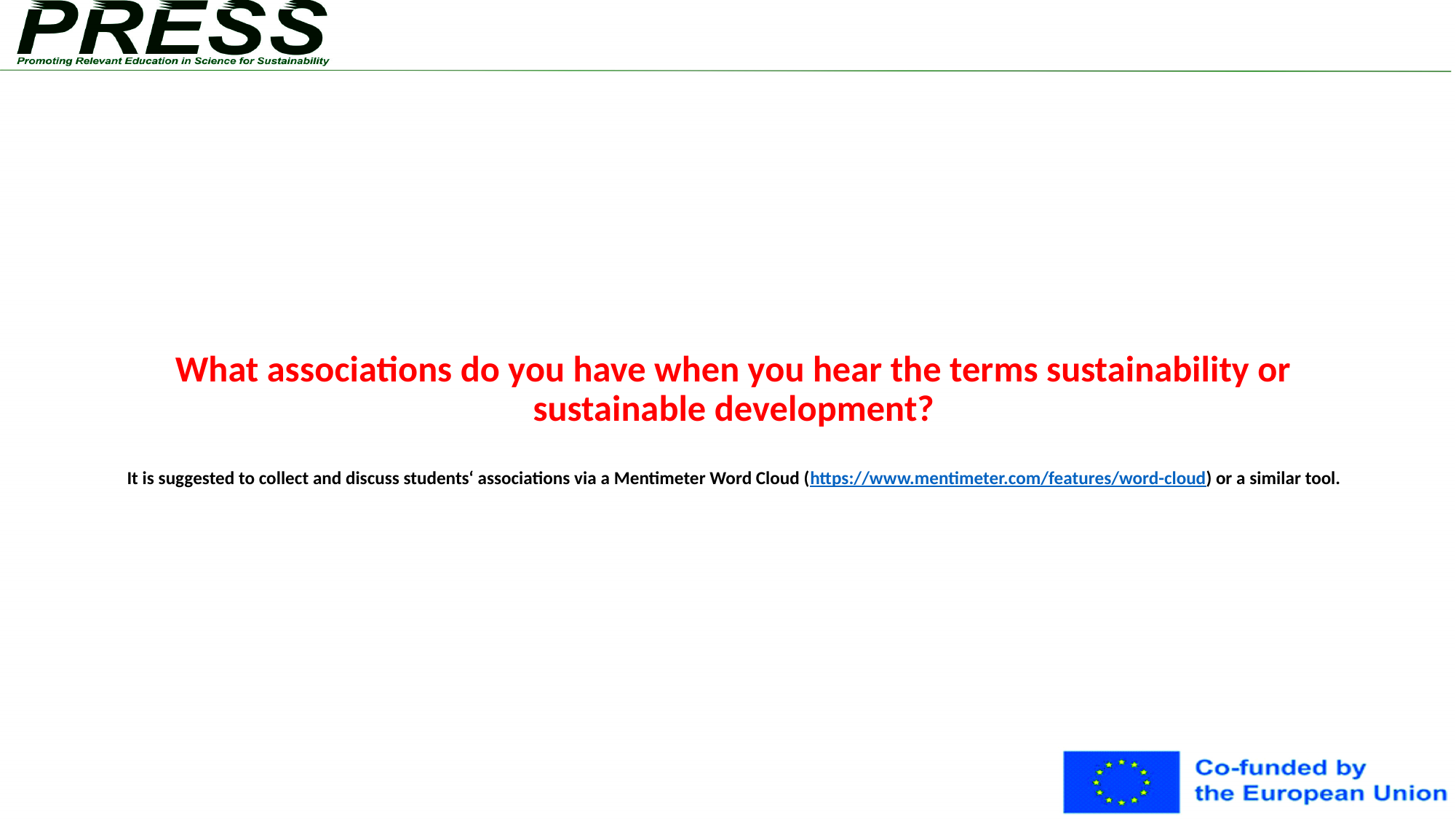

# What associations do you have when you hear the terms sustainability or sustainable development? It is suggested to collect and discuss students‘ associations via a Mentimeter Word Cloud (https://www.mentimeter.com/features/word-cloud) or a similar tool.